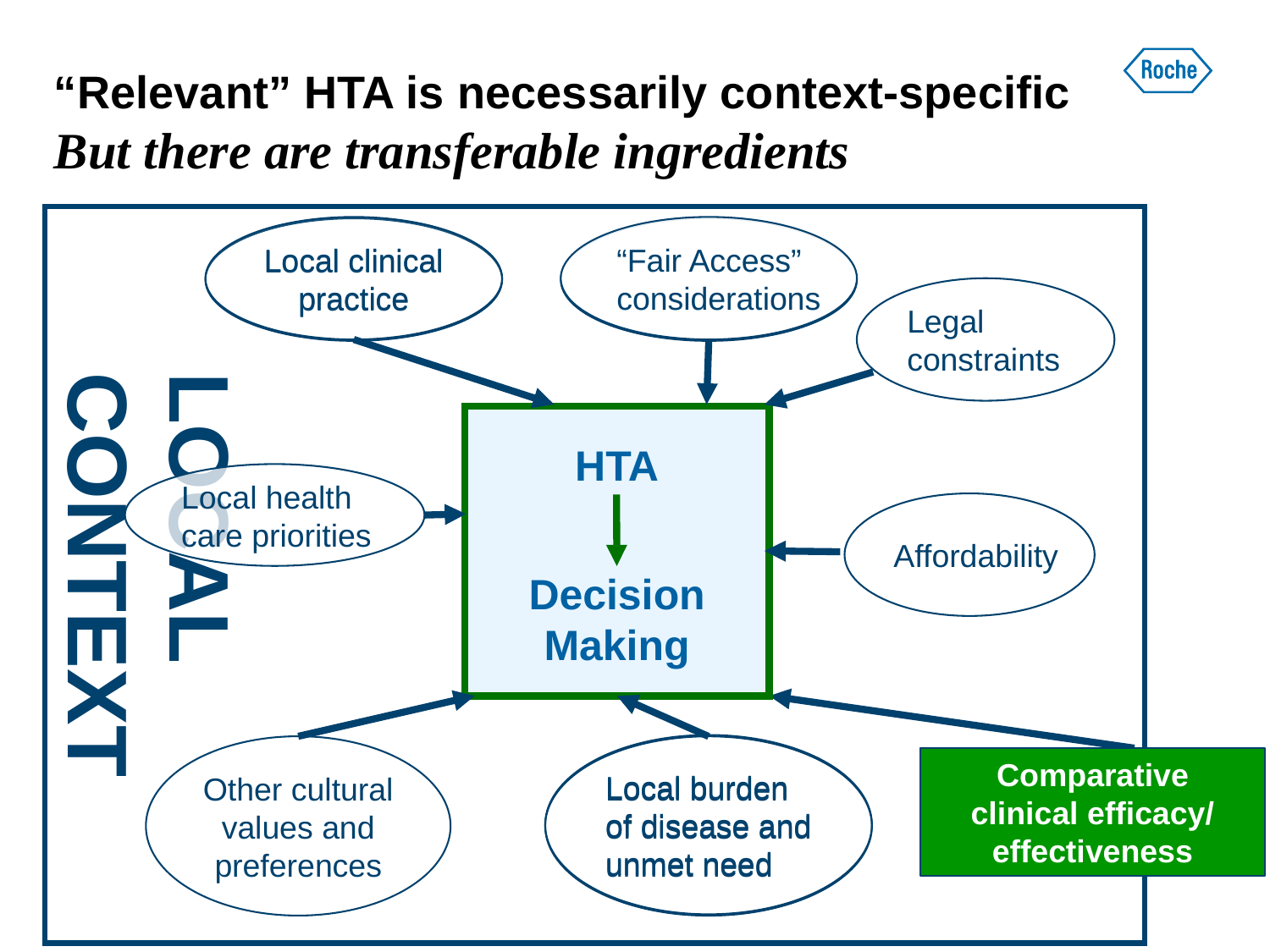

# “Relevant” HTA is necessarily context-specific But there are transferable ingredients
LOCAL CONTEXT
Local clinical
practice
“Fair Access”
considerations
Local clinical
practice
“Fair Access”
considerations
Legal
constraints
Local health
care priorities
Affordability
Local burden
of disease and
unmet need
Other cultural
values and
preferences
Local burden
of disease and
unmet need

HTA
Decision
Making
Comparative
clinical efficacy/
effectiveness